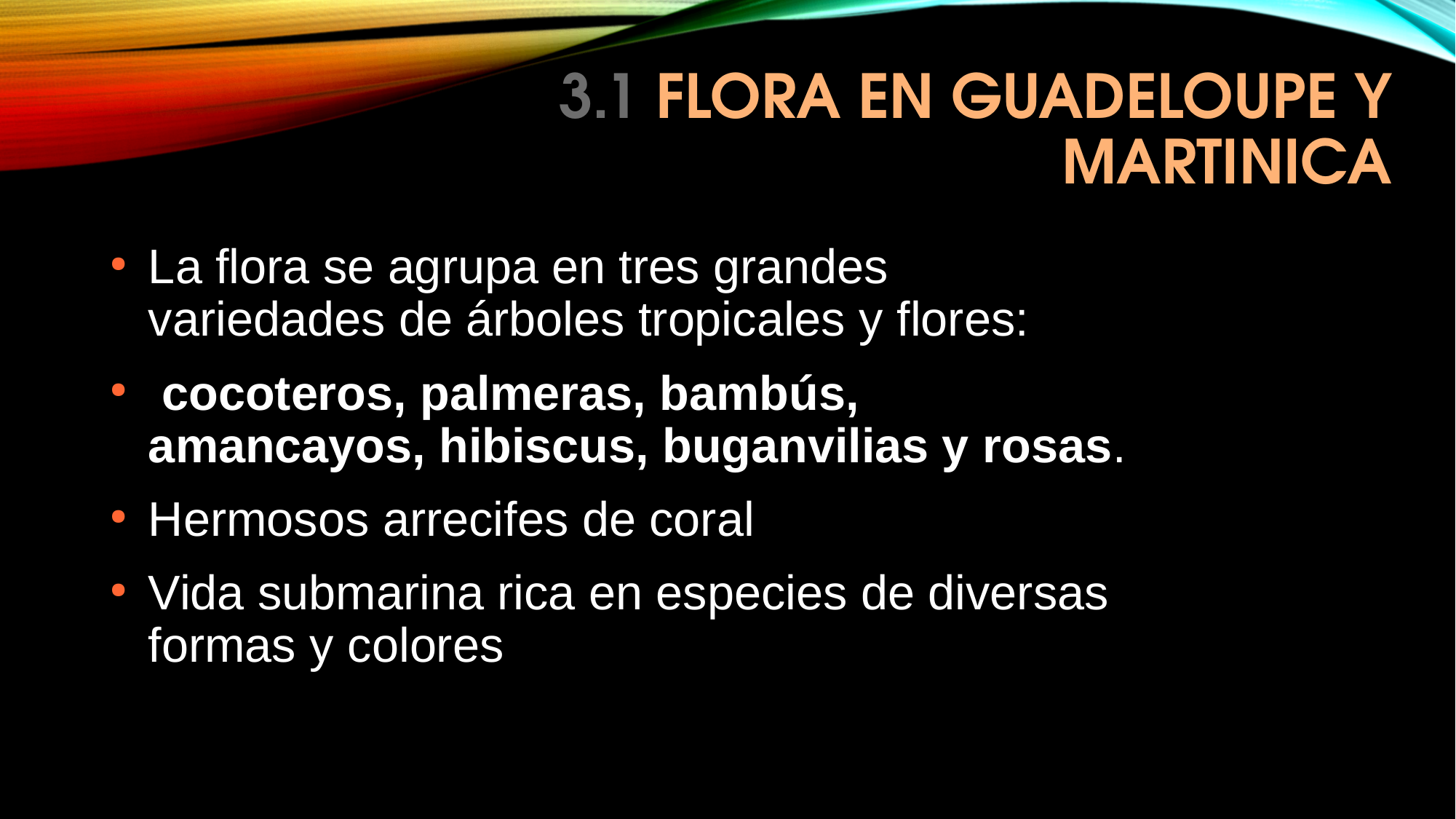

3.1 Flora en Guadeloupe y Martinica
La flora se agrupa en tres grandes variedades de árboles tropicales y flores:
 cocoteros, palmeras, bambús, amancayos, hibiscus, buganvilias y rosas.
Hermosos arrecifes de coral
Vida submarina rica en especies de diversas formas y colores